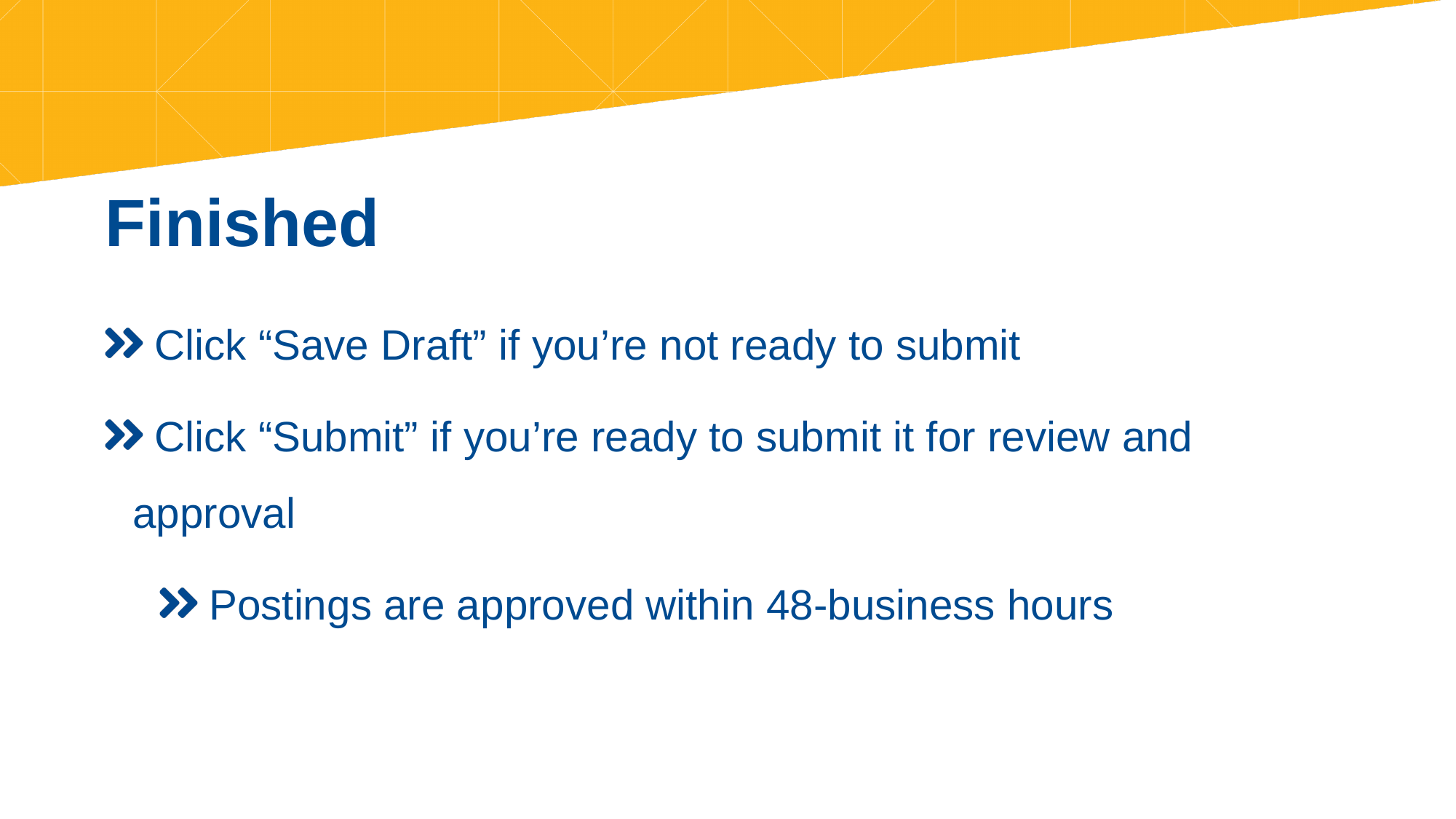

# Finished
 Click “Save Draft” if you’re not ready to submit
 Click “Submit” if you’re ready to submit it for review and approval
 Postings are approved within 48-business hours